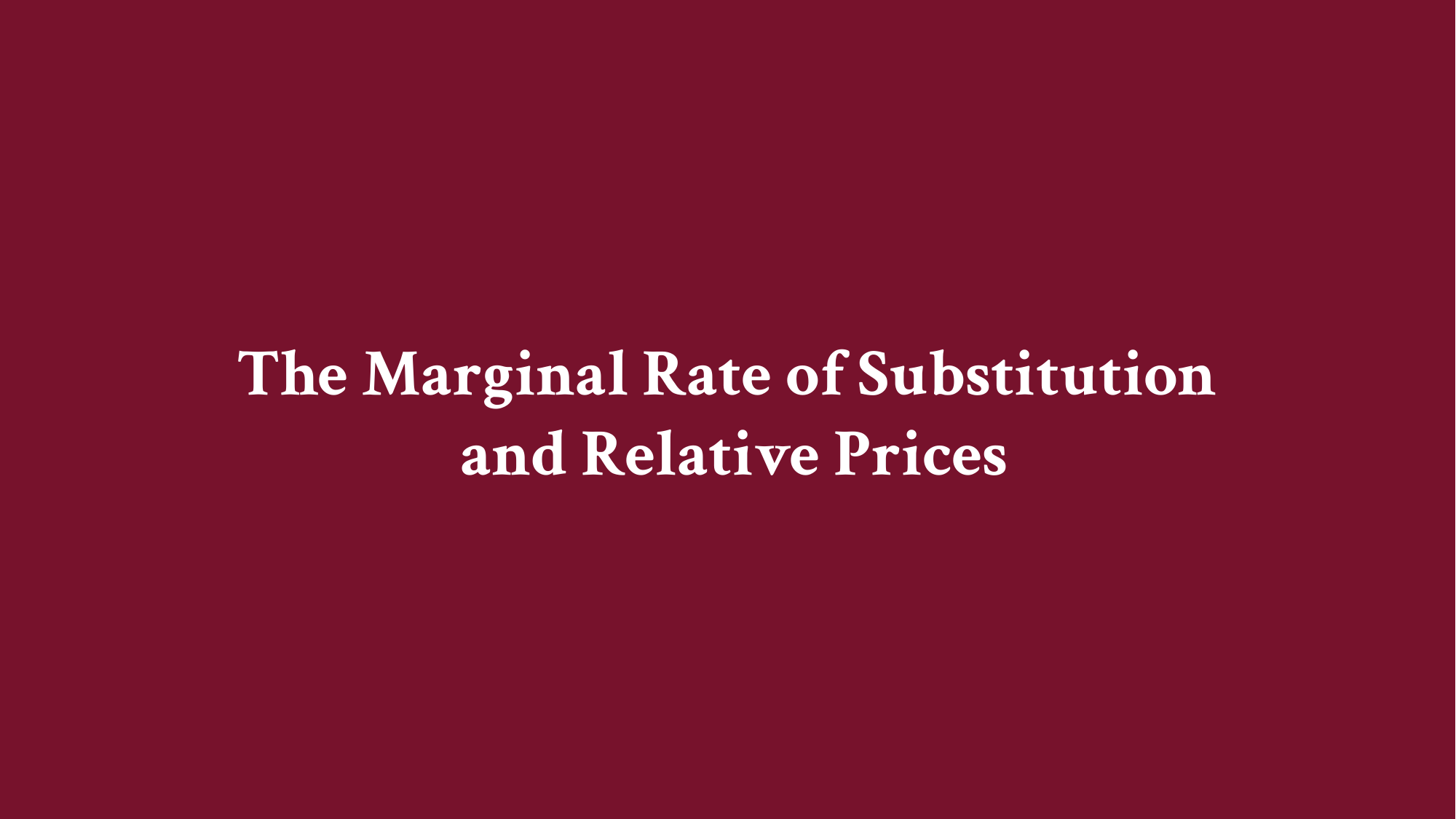

The Marginal Rate of Substitution
 and Relative Prices